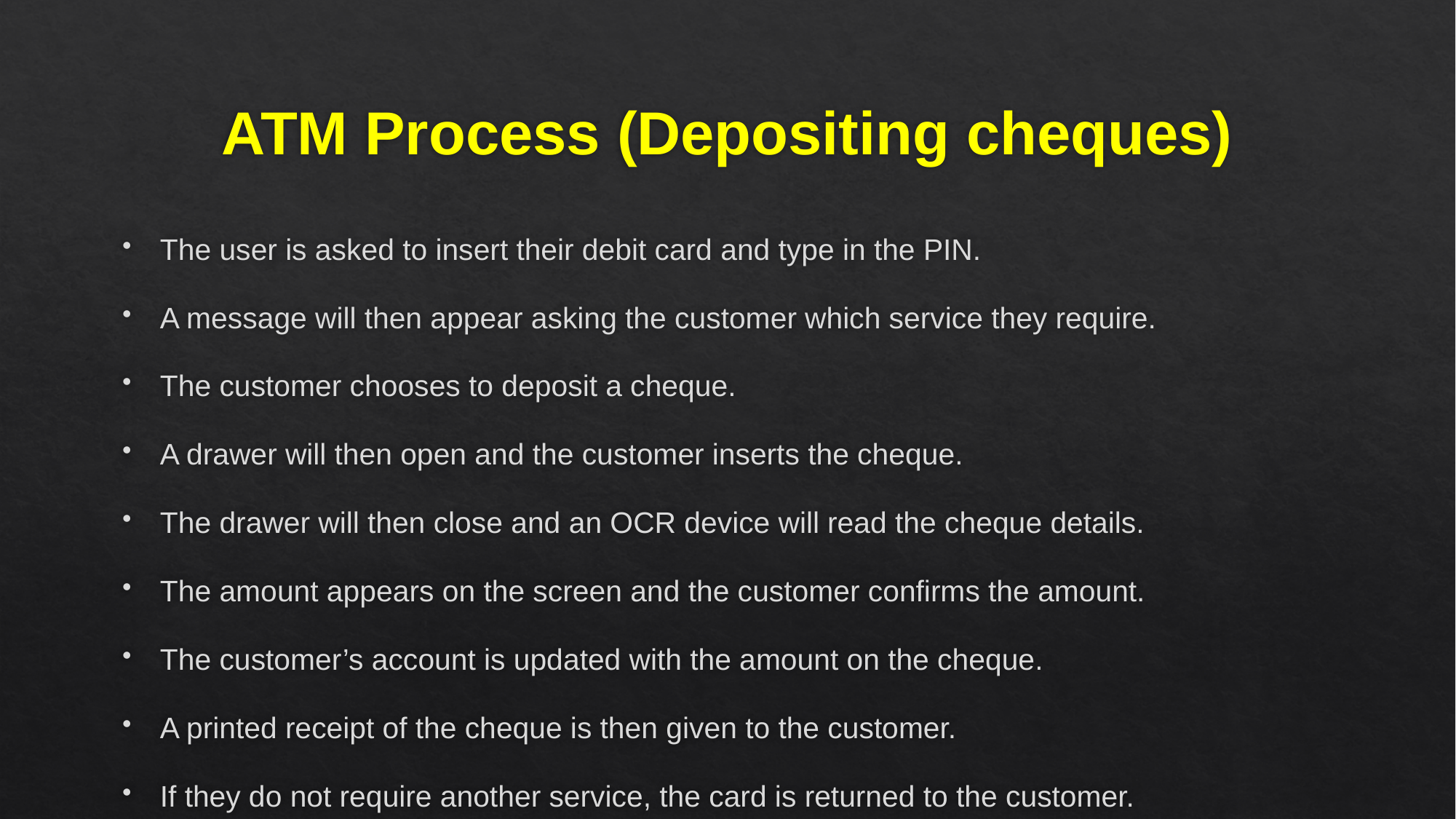

# ATM Process (Depositing cheques)
The user is asked to insert their debit card and type in the PIN.
A message will then appear asking the customer which service they require.
The customer chooses to deposit a cheque.
A drawer will then open and the customer inserts the cheque.
The drawer will then close and an OCR device will read the cheque details.
The amount appears on the screen and the customer confirms the amount.
The customer’s account is updated with the amount on the cheque.
A printed receipt of the cheque is then given to the customer.
If they do not require another service, the card is returned to the customer.